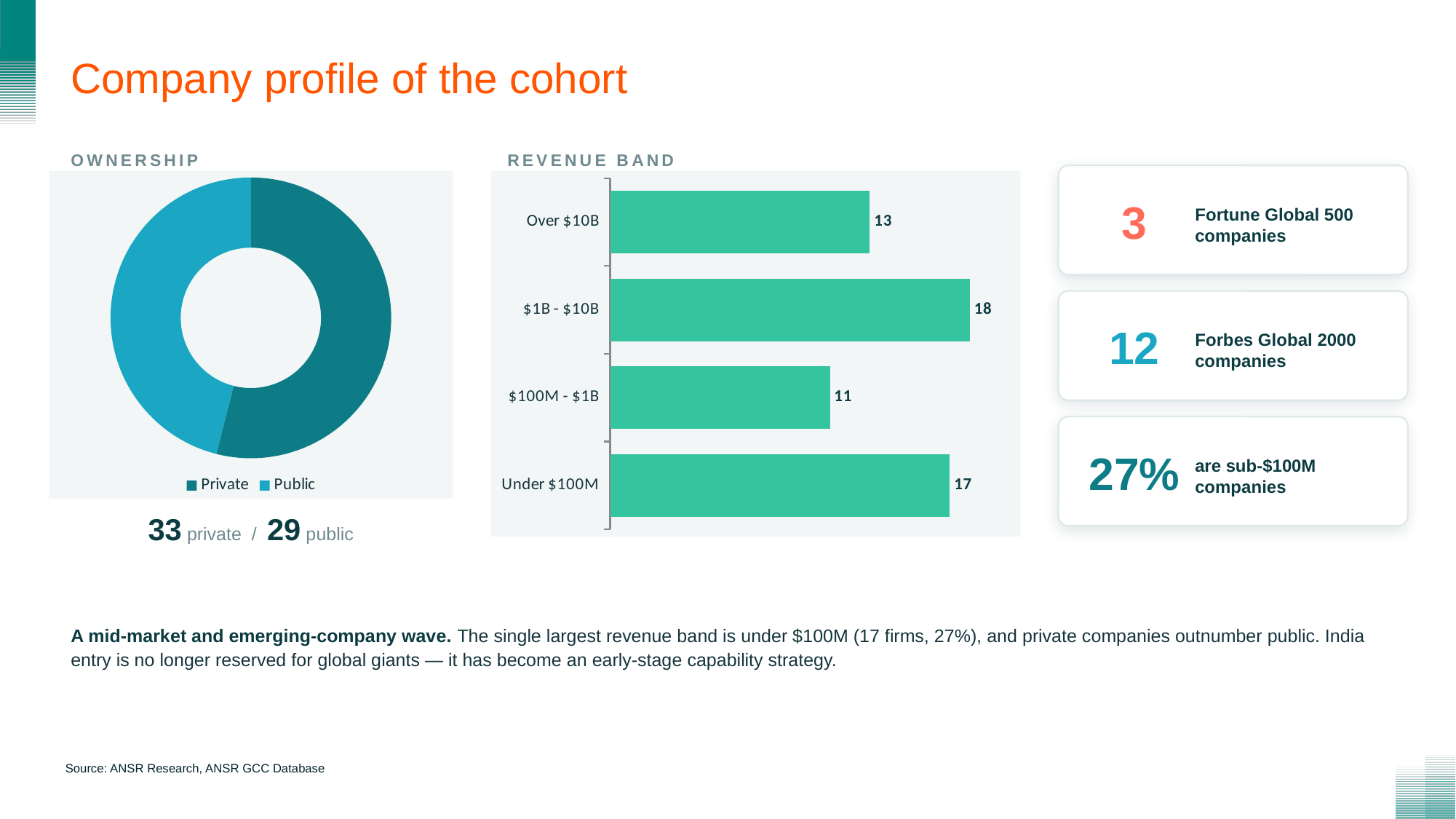

# Company profile of the cohort
OWNERSHIP
REVENUE BAND

### Chart

| Category | Ownership |
|---|---|
| Private | 34.0 |
| Public | 29.0 |

### Chart

| Category | Companies |
|---|---|
| Under $100M | 17.0 |
| $100M - $1B | 11.0 |
| $1B - $10B | 18.0 |
| Over $10B | 13.0 |
3
Fortune Global 500 companies

12
Forbes Global 2000 companies

27%
are sub-$100M companies
33 private  /  29 public
A mid-market and emerging-company wave. The single largest revenue band is under $100M (17 firms, 27%), and private companies outnumber public. India entry is no longer reserved for global giants — it has become an early-stage capability strategy.
Source: ANSR Research, ANSR GCC Database